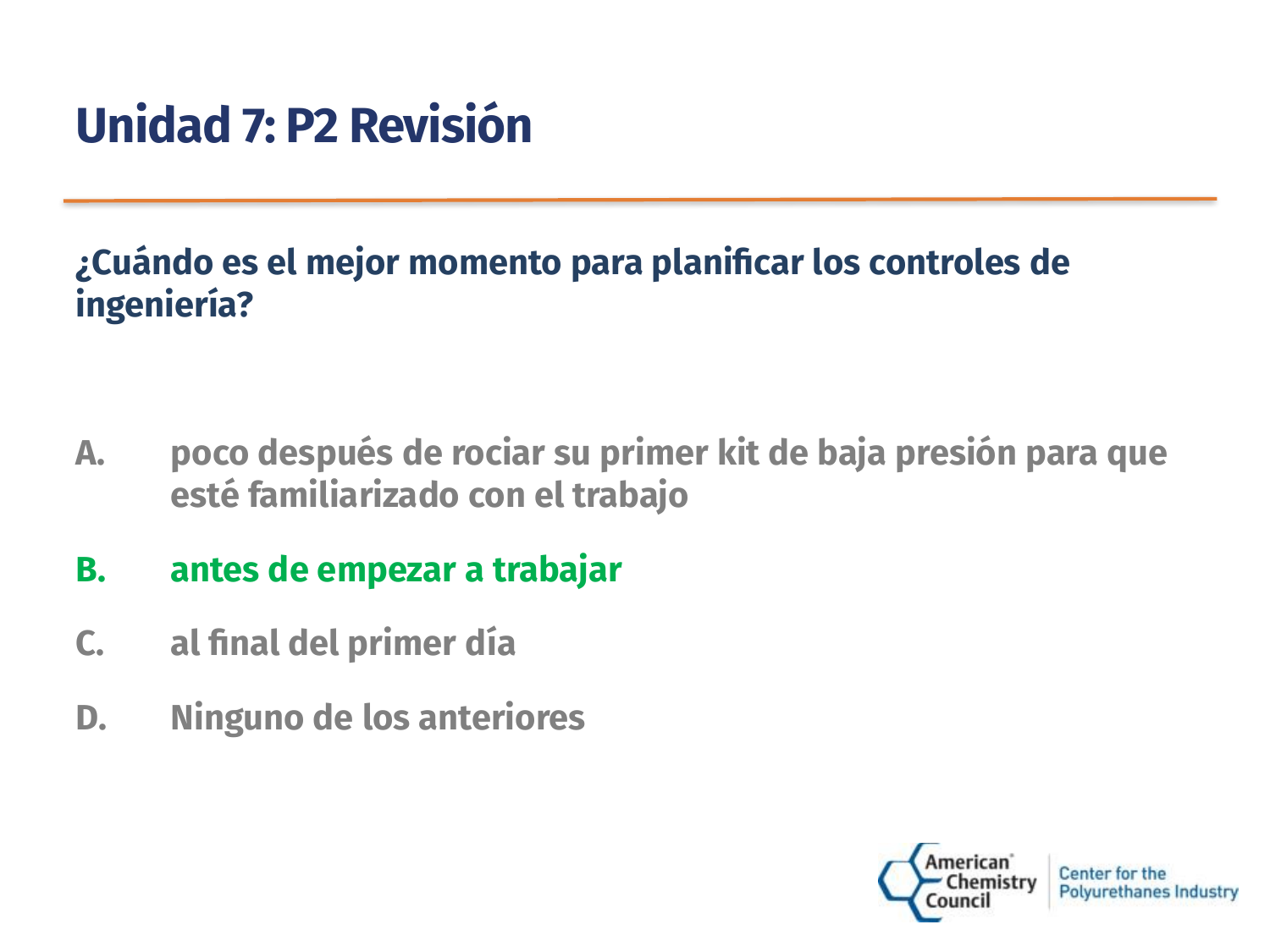

# Unidad 7: P2 Revisión
¿Cuándo es el mejor momento para planificar los controles de ingeniería?

poco después de rociar su primer kit de baja presión para que esté familiarizado con el trabajo
antes de empezar a trabajar
al final del primer día
Ninguno de los anteriores